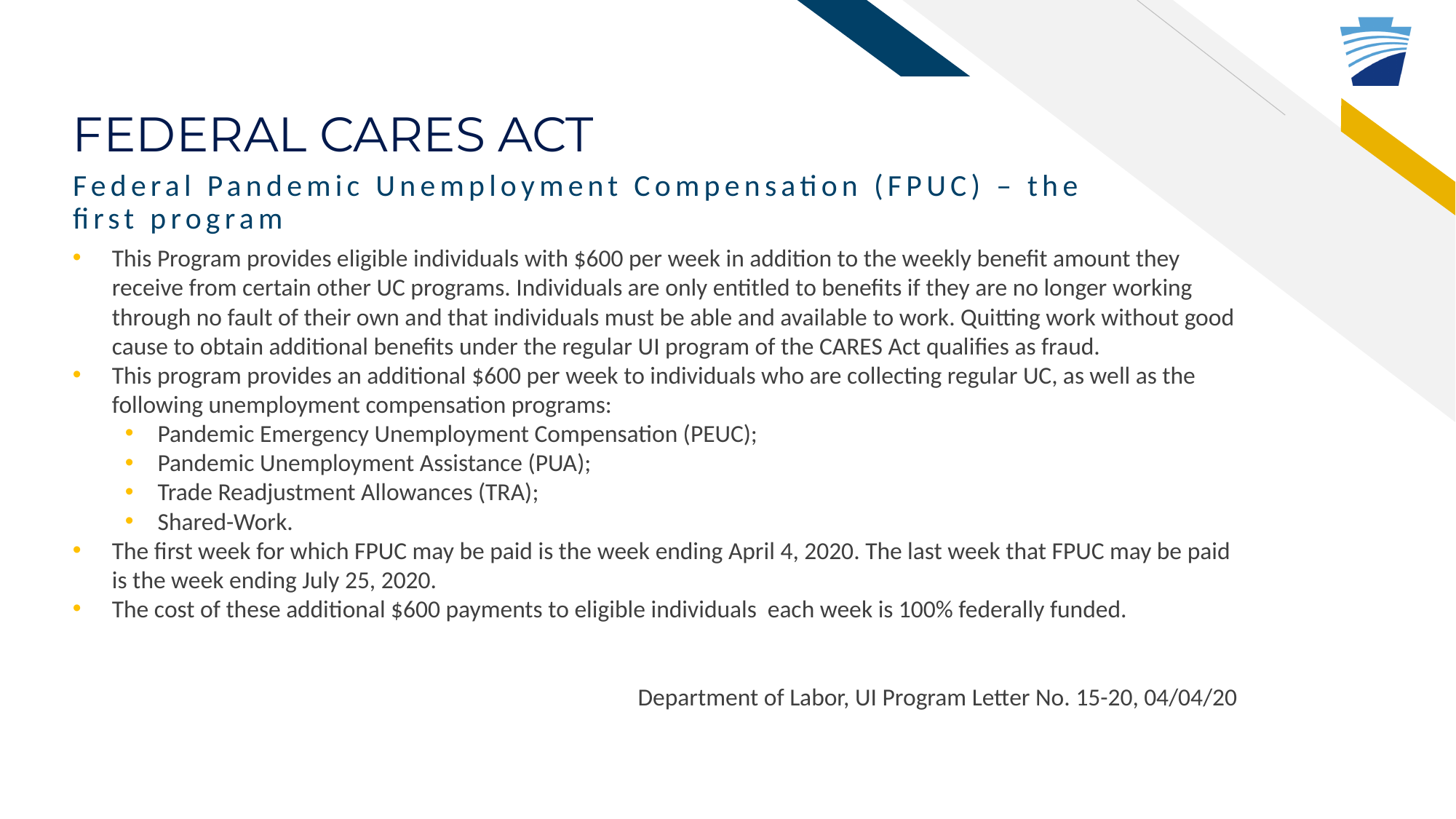

# Federal Cares act
Federal Pandemic Unemployment Compensation (FPUC) – the first program
This Program provides eligible individuals with $600 per week in addition to the weekly benefit amount they receive from certain other UC programs. Individuals are only entitled to benefits if they are no longer working through no fault of their own and that individuals must be able and available to work. Quitting work without good cause to obtain additional benefits under the regular UI program of the CARES Act qualifies as fraud.
This program provides an additional $600 per week to individuals who are collecting regular UC, as well as the following unemployment compensation programs:
Pandemic Emergency Unemployment Compensation (PEUC);
Pandemic Unemployment Assistance (PUA);
Trade Readjustment Allowances (TRA);
Shared-Work.
The first week for which FPUC may be paid is the week ending April 4, 2020. The last week that FPUC may be paid is the week ending July 25, 2020.
The cost of these additional $600 payments to eligible individuals  each week is 100% federally funded.

Department of Labor, UI Program Letter No. 15-20, 04/04/20